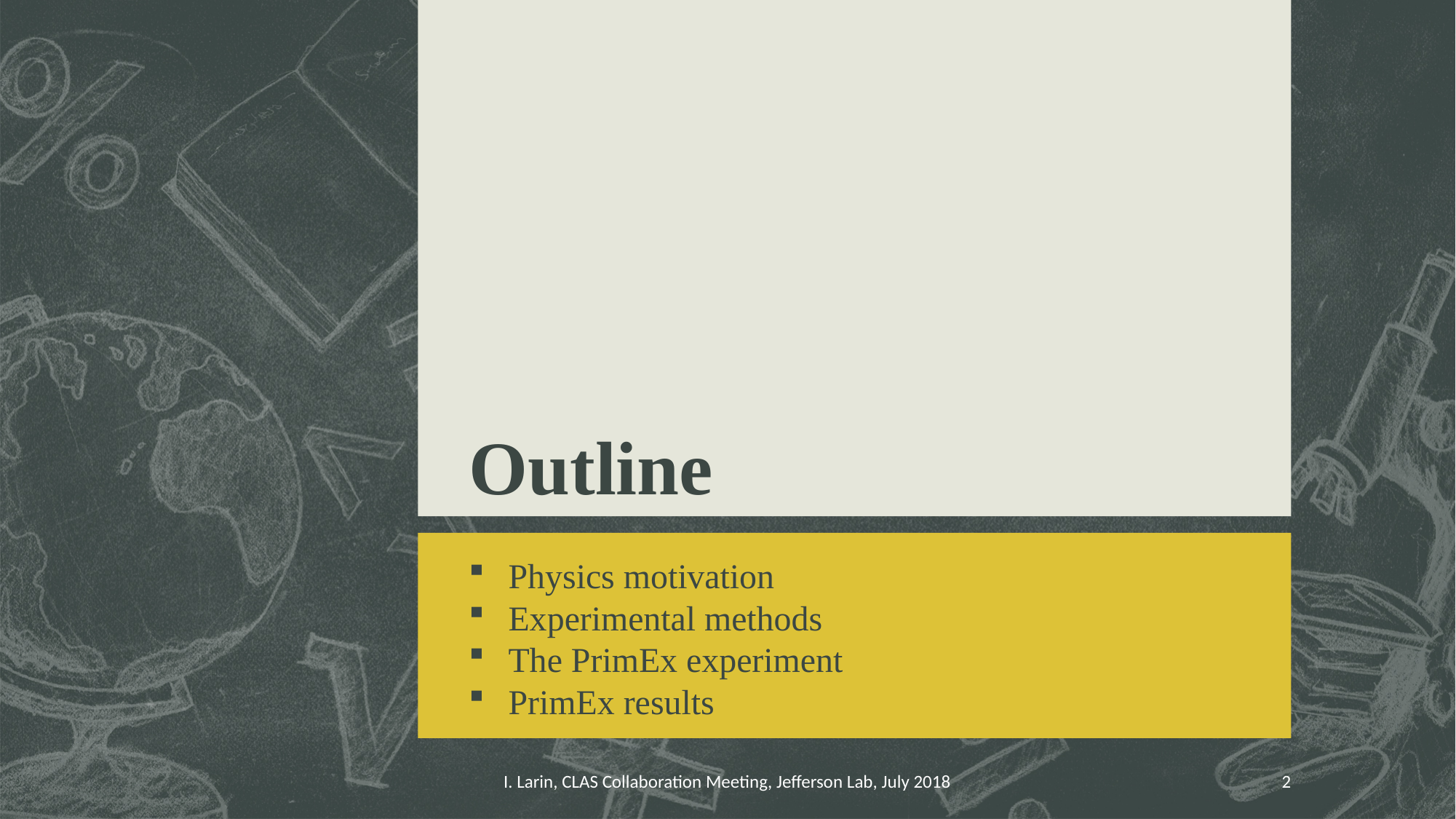

# Outline
Physics motivation
Experimental methods
The PrimEx experiment
PrimEx results
I. Larin, CLAS Collaboration Meeting, Jefferson Lab, July 2018
2